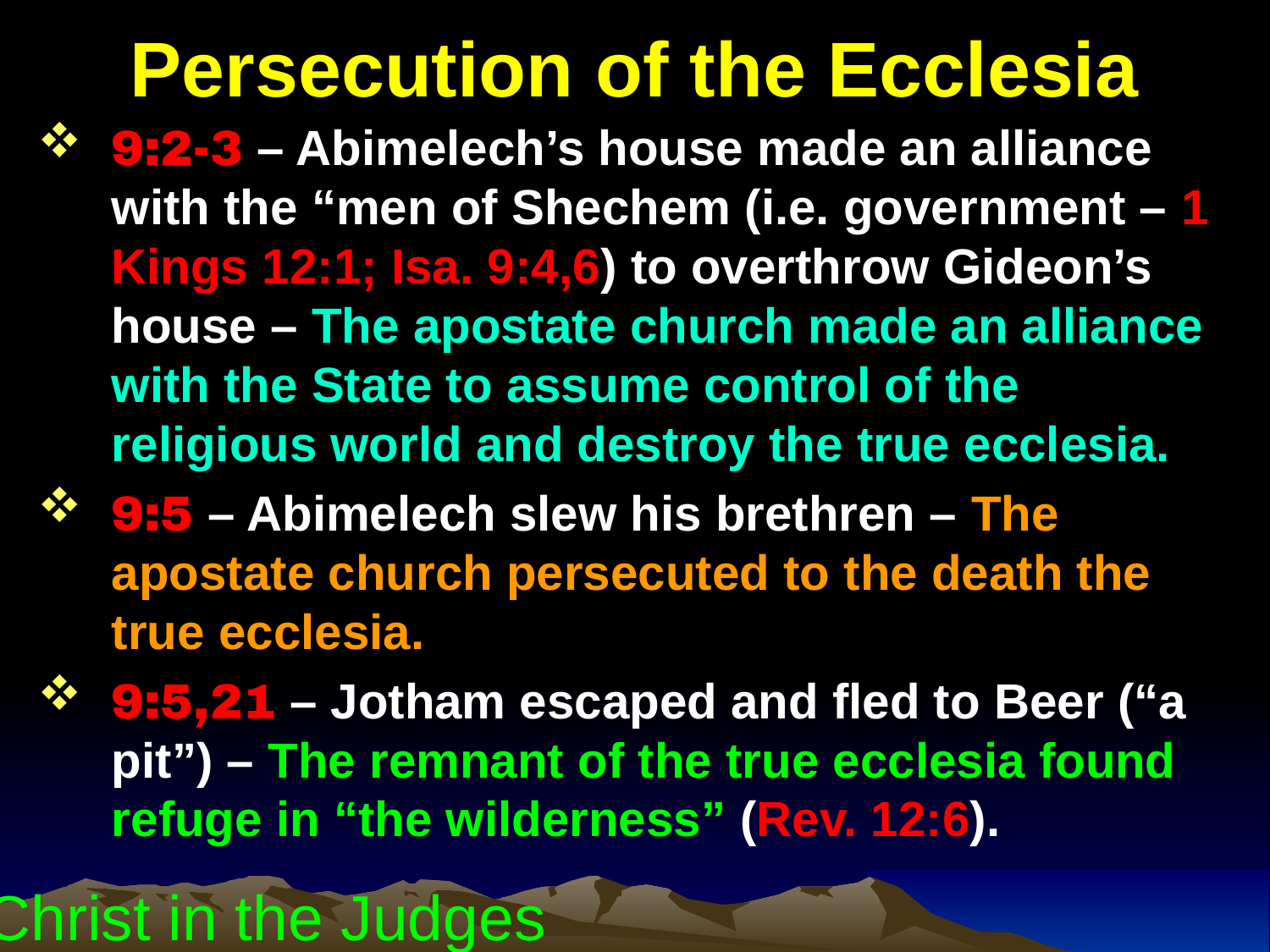

# Persecution of the Ecclesia
9:2-3 – Abimelech’s house made an alliance with the “men of Shechem (i.e. government – 1 Kings 12:1; Isa. 9:4,6) to overthrow Gideon’s house – The apostate church made an alliance with the State to assume control of the religious world and destroy the true ecclesia.
9:5 – Abimelech slew his brethren – The apostate church persecuted to the death the true ecclesia.
9:5,21 – Jotham escaped and fled to Beer (“a pit”) – The remnant of the true ecclesia found refuge in “the wilderness” (Rev. 12:6).
Christ in the Judges